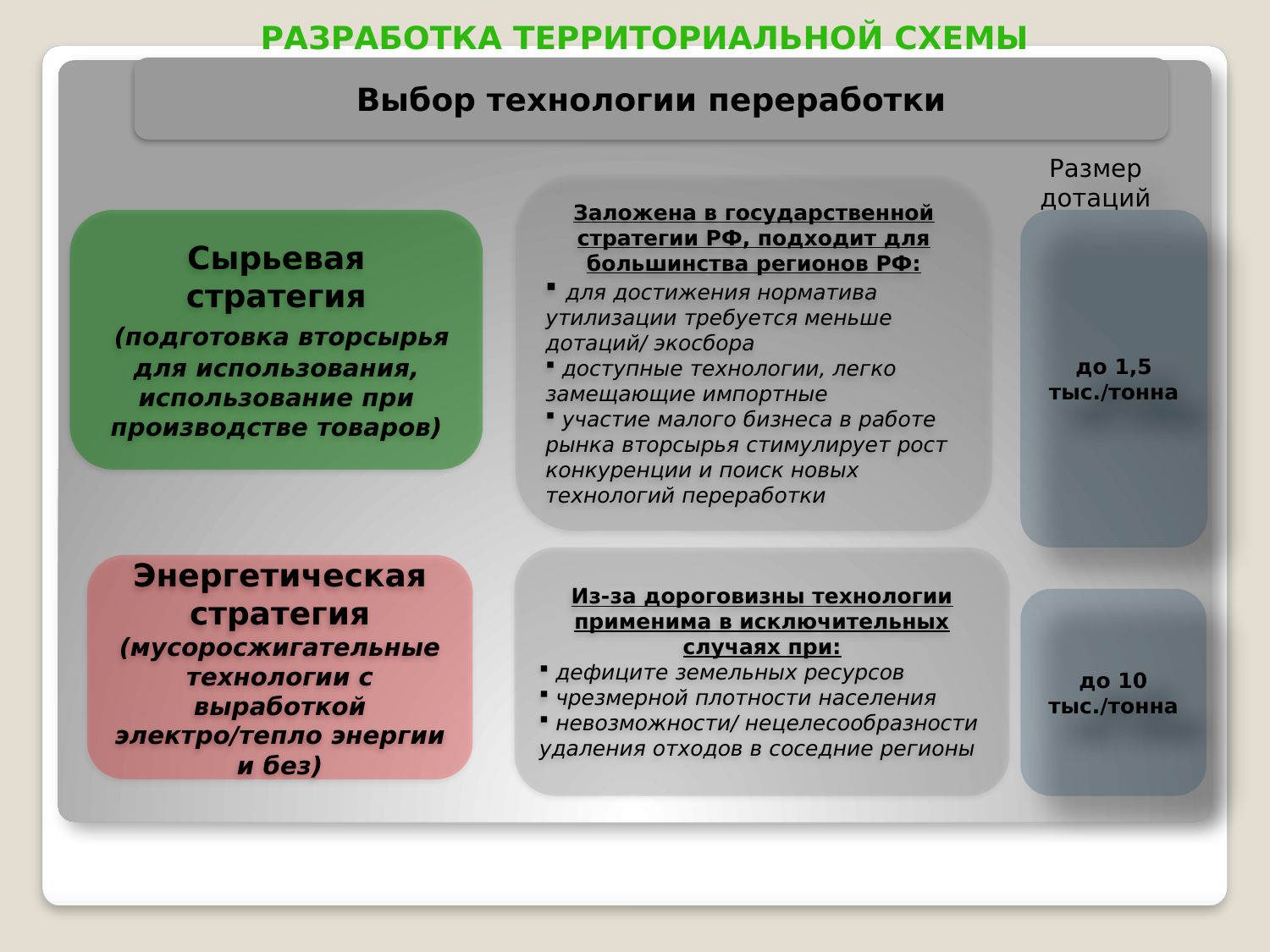

Разработка территориальной схемы
Выбор технологии переработки
Размер дотаций
Заложена в государственной стратегии РФ, подходит для большинства регионов РФ:
 для достижения норматива утилизации требуется меньше дотаций/ экосбора
 доступные технологии, легко замещающие импортные
 участие малого бизнеса в работе рынка вторсырья стимулирует рост конкуренции и поиск новых технологий переработки
Сырьевая стратегия
 (подготовка вторсырья для использования, использование при производстве товаров)
до 1,5 тыс./тонна
Из-за дороговизны технологии применима в исключительных случаях при:
 дефиците земельных ресурсов
 чрезмерной плотности населения
 невозможности/ нецелесообразности удаления отходов в соседние регионы
Энергетическая стратегия (мусоросжигательные технологии с выработкой электро/тепло энергии и без)
до 10 тыс./тонна